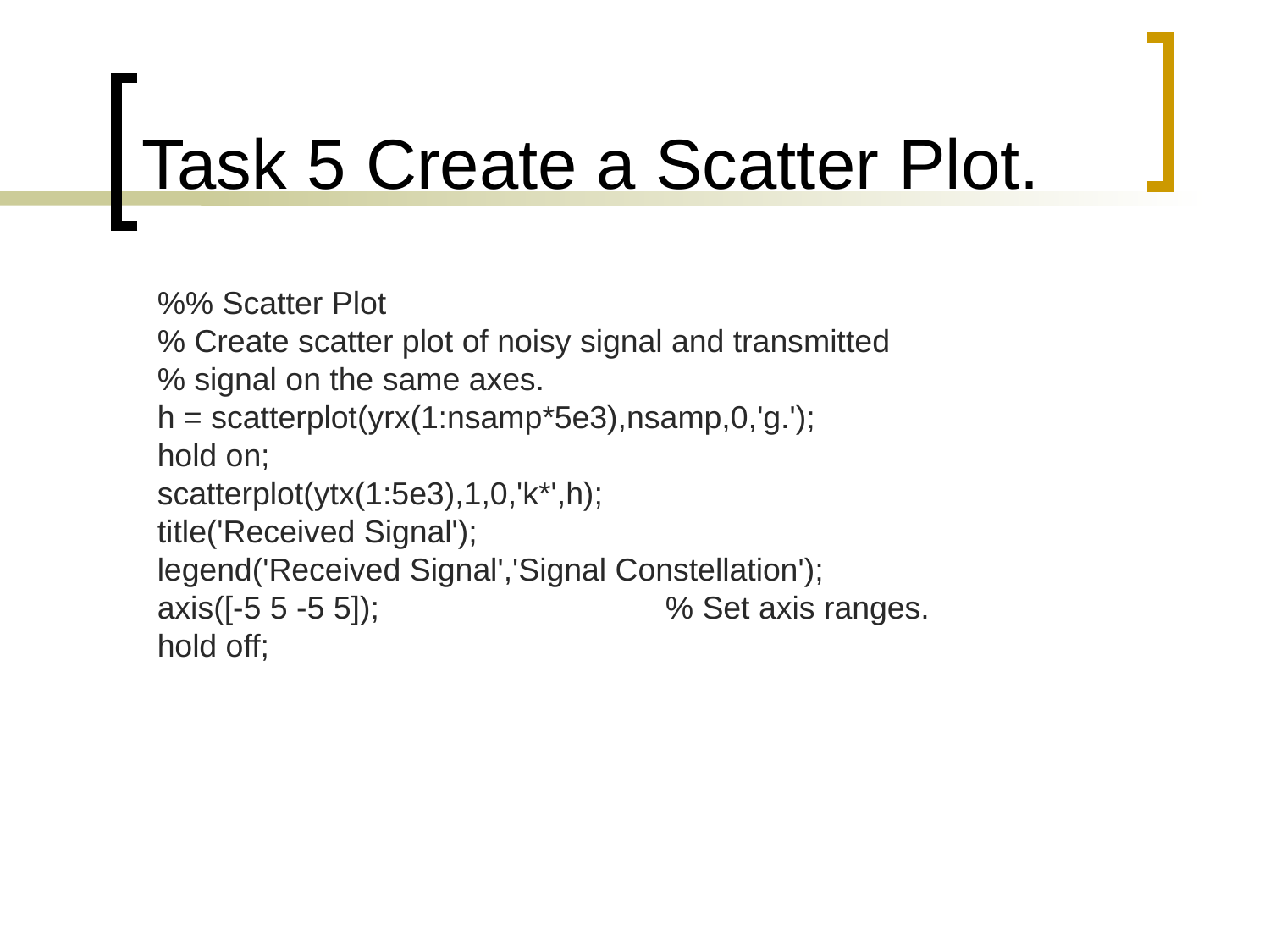

# Task 5 Create a Scatter Plot.
%% Scatter Plot
% Create scatter plot of noisy signal and transmitted
% signal on the same axes.
h = scatterplot(yrx(1:nsamp*5e3),nsamp,0,'g.');
hold on;
scatterplot(ytx(1:5e3),1,0,'k*',h);
title('Received Signal');
legend('Received Signal','Signal Constellation');
axis([-5 5 -5 5]); 			% Set axis ranges.
hold off;